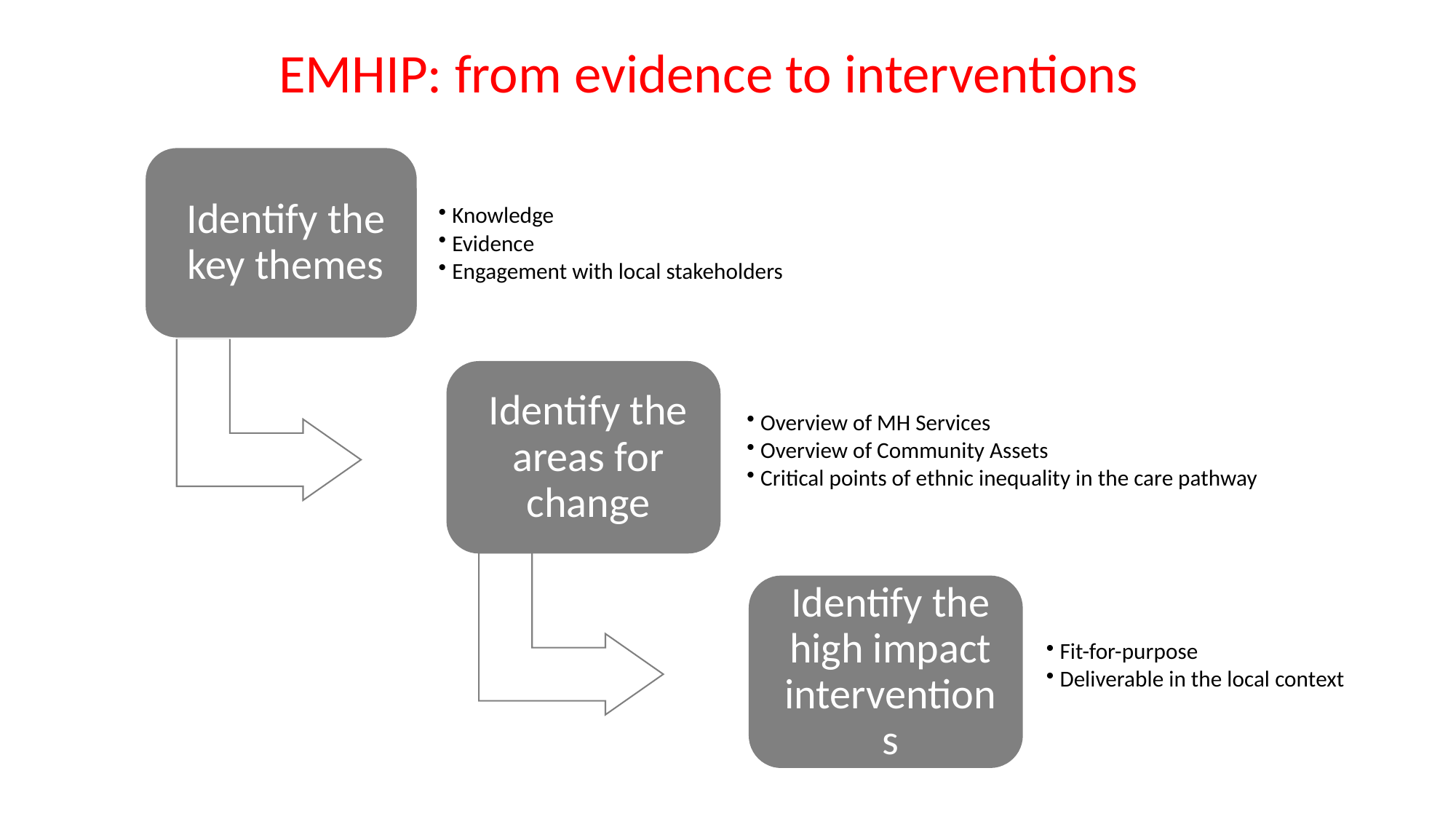

# EMHIP: from evidence to interventions
Identify the key themes
Knowledge
Evidence
Engagement with local stakeholders
Identify the areas for change
Overview of MH Services
Overview of Community Assets
Critical points of ethnic inequality in the care pathway
Identify the high impact interventions
Fit-for-purpose
Deliverable in the local context